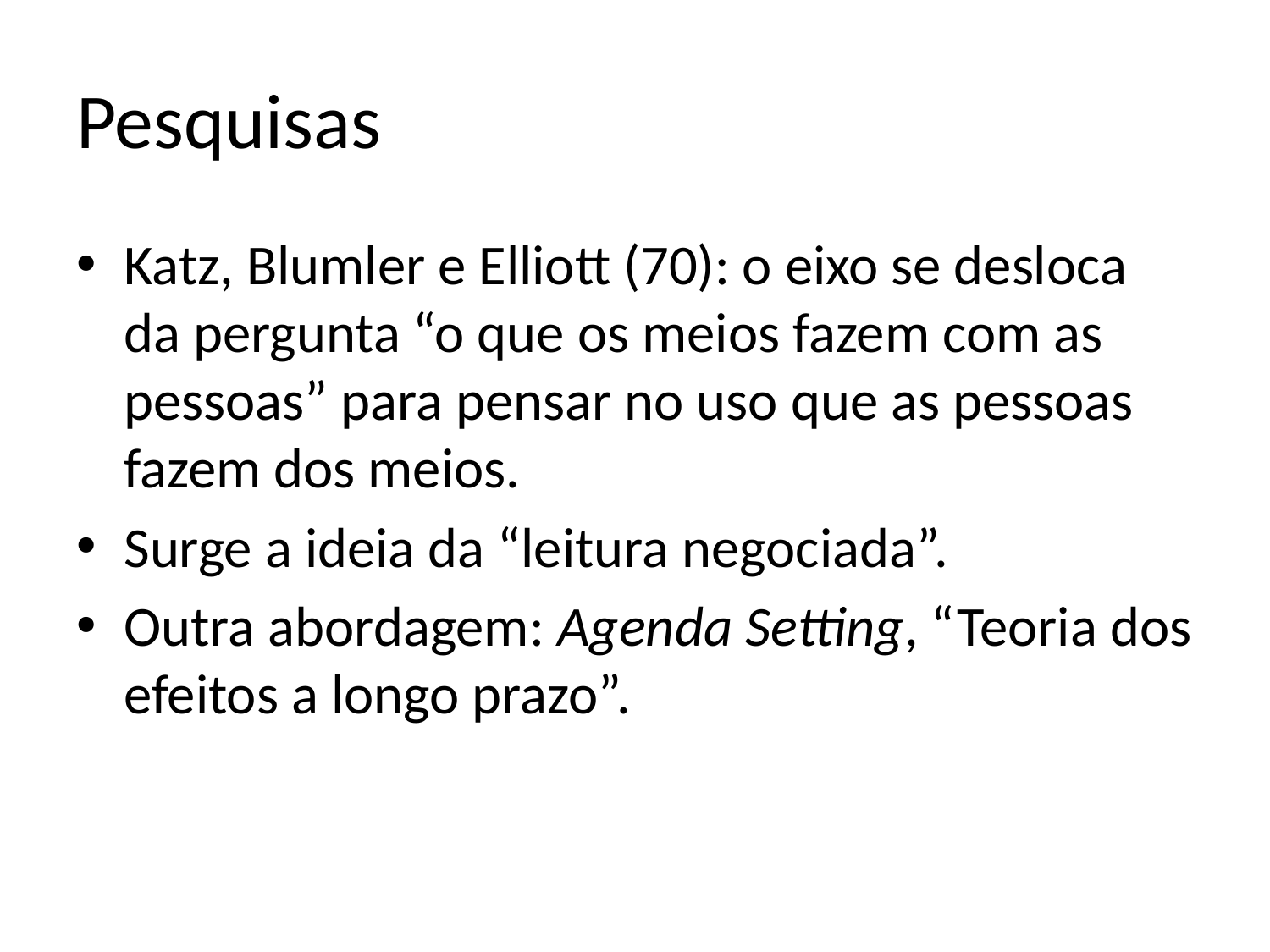

# Pesquisas
Katz, Blumler e Elliott (70): o eixo se desloca da pergunta “o que os meios fazem com as pessoas” para pensar no uso que as pessoas fazem dos meios.
Surge a ideia da “leitura negociada”.
Outra abordagem: Agenda Setting, “Teoria dos efeitos a longo prazo”.